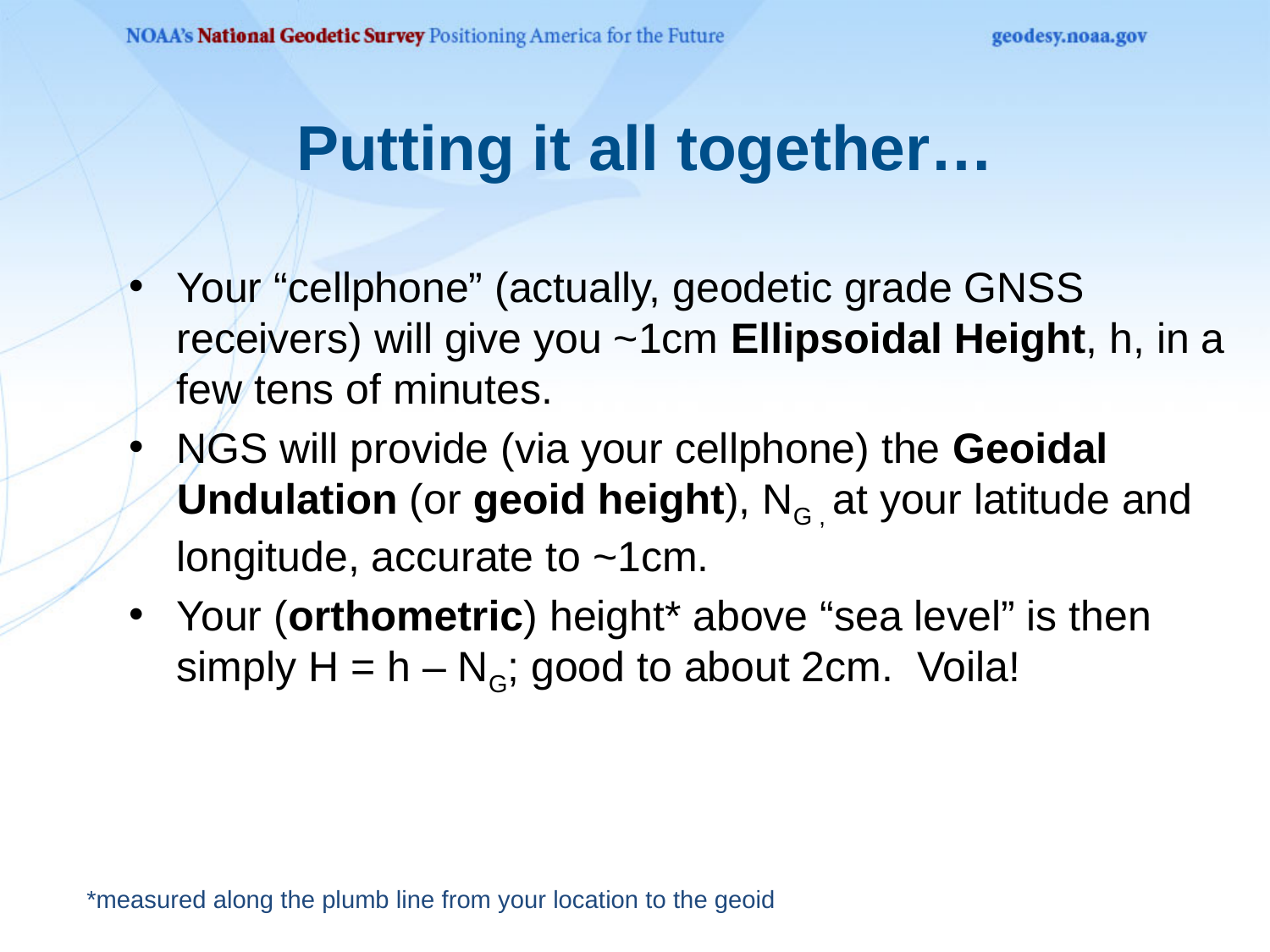

# Putting it all together…
Your “cellphone” (actually, geodetic grade GNSS receivers) will give you ~1cm Ellipsoidal Height, h, in a few tens of minutes.
NGS will provide (via your cellphone) the Geoidal Undulation (or geoid height), NG , at your latitude and longitude, accurate to ~1cm.
Your (orthometric) height* above “sea level” is then simply H = h – NG; good to about 2cm.  Voila!

*measured along the plumb line from your location to the geoid